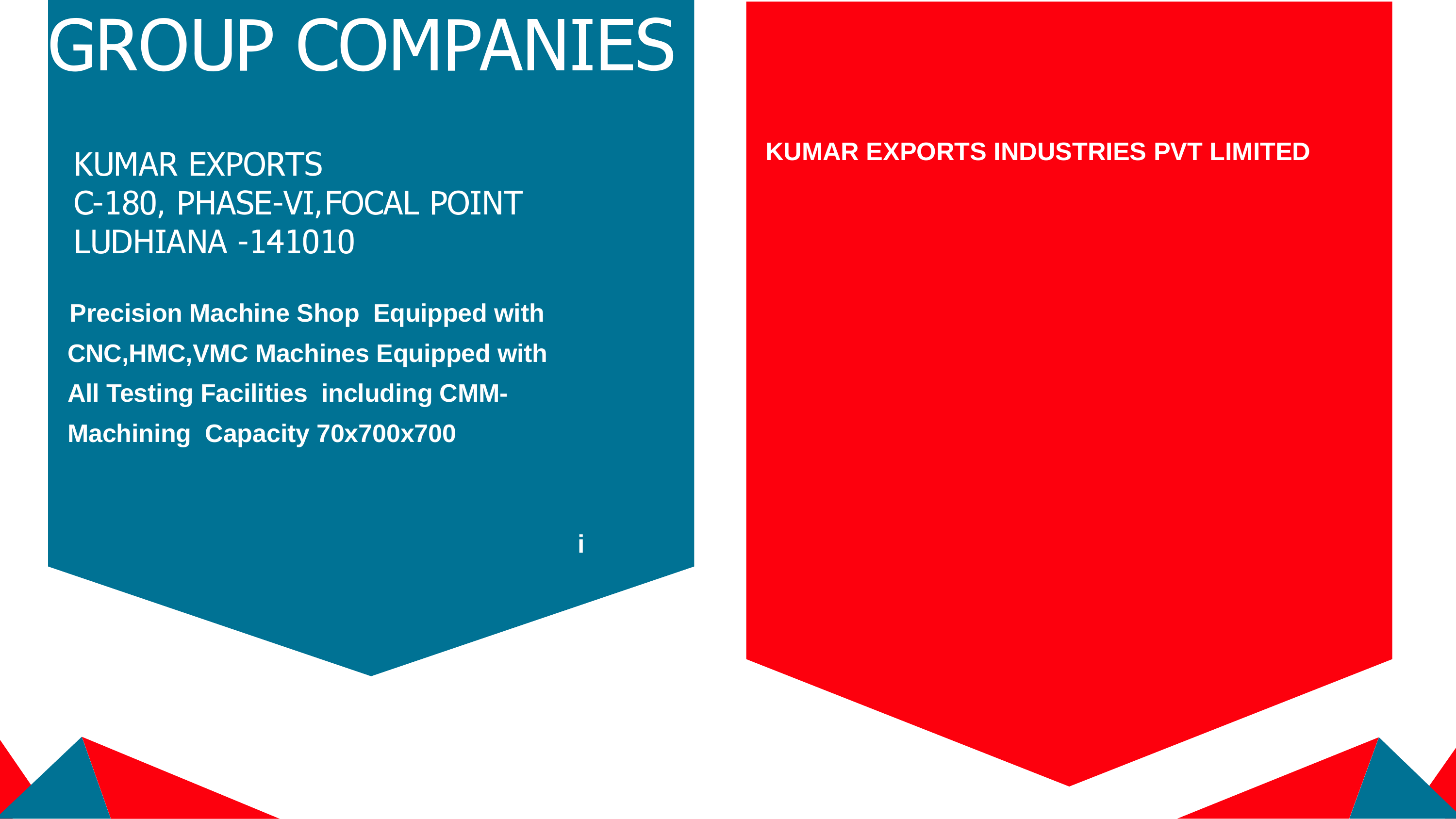

GROUP COMPANIES

KUMAR EXPORTS INDUSTRIES PVT LIMITED

# KUMAR EXPORTS C-180, PHASE-VI,FOCAL POINT LUDHIANA -141010
   Precision Machine Shop  Equipped with CNC,HMC,VMC Machines Equipped with All Testing Facilities  including CMM-Machining  Capacity 70x700x700

i